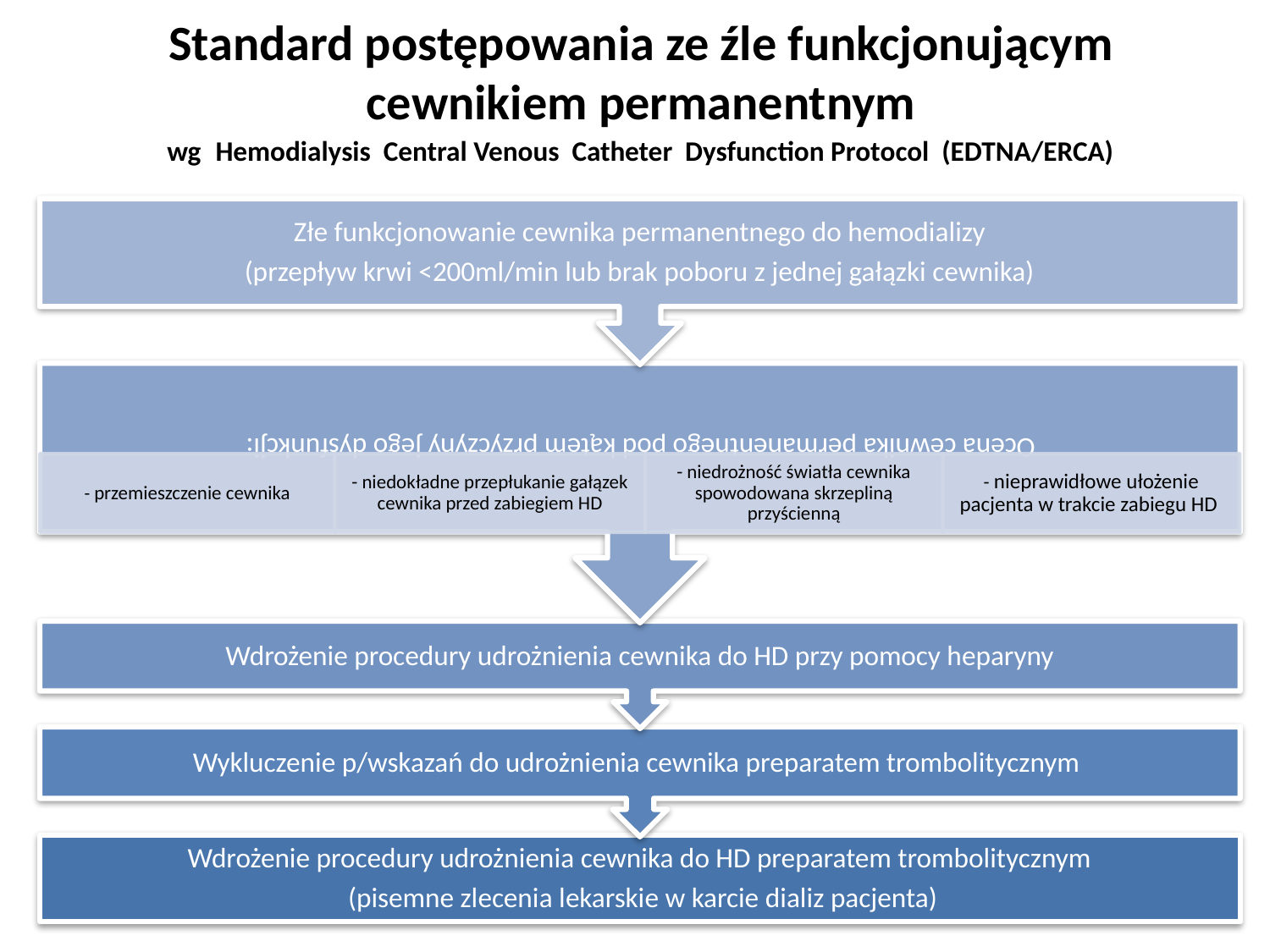

# Standard postępowania ze źle funkcjonującym cewnikiem permanentnym wg  Hemodialysis  Central Venous  Catheter  Dysfunction Protocol  (EDTNA/ERCA)
Wdrożenie procedury udrożnienia cewnika do HD preparatem trombolitycznym
 (pisemne zlecenia lekarskie w karcie dializ pacjenta)
Wykluczenie p/wskazań do udrożnienia cewnika preparatem trombolitycznym
Wdrożenie procedury udrożnienia cewnika do HD przy pomocy heparyny
Ocena cewnika permanentnego pod kątem przyczyny jego dysfunkcji:
- przemieszczenie cewnika
- niedokładne przepłukanie gałązek cewnika przed zabiegiem HD
- niedrożność światła cewnika spowodowana skrzepliną przyścienną
- nieprawidłowe ułożenie pacjenta w trakcie zabiegu HD
Złe funkcjonowanie cewnika permanentnego do hemodializy
(przepływ krwi <200ml/min lub brak poboru z jednej gałązki cewnika)